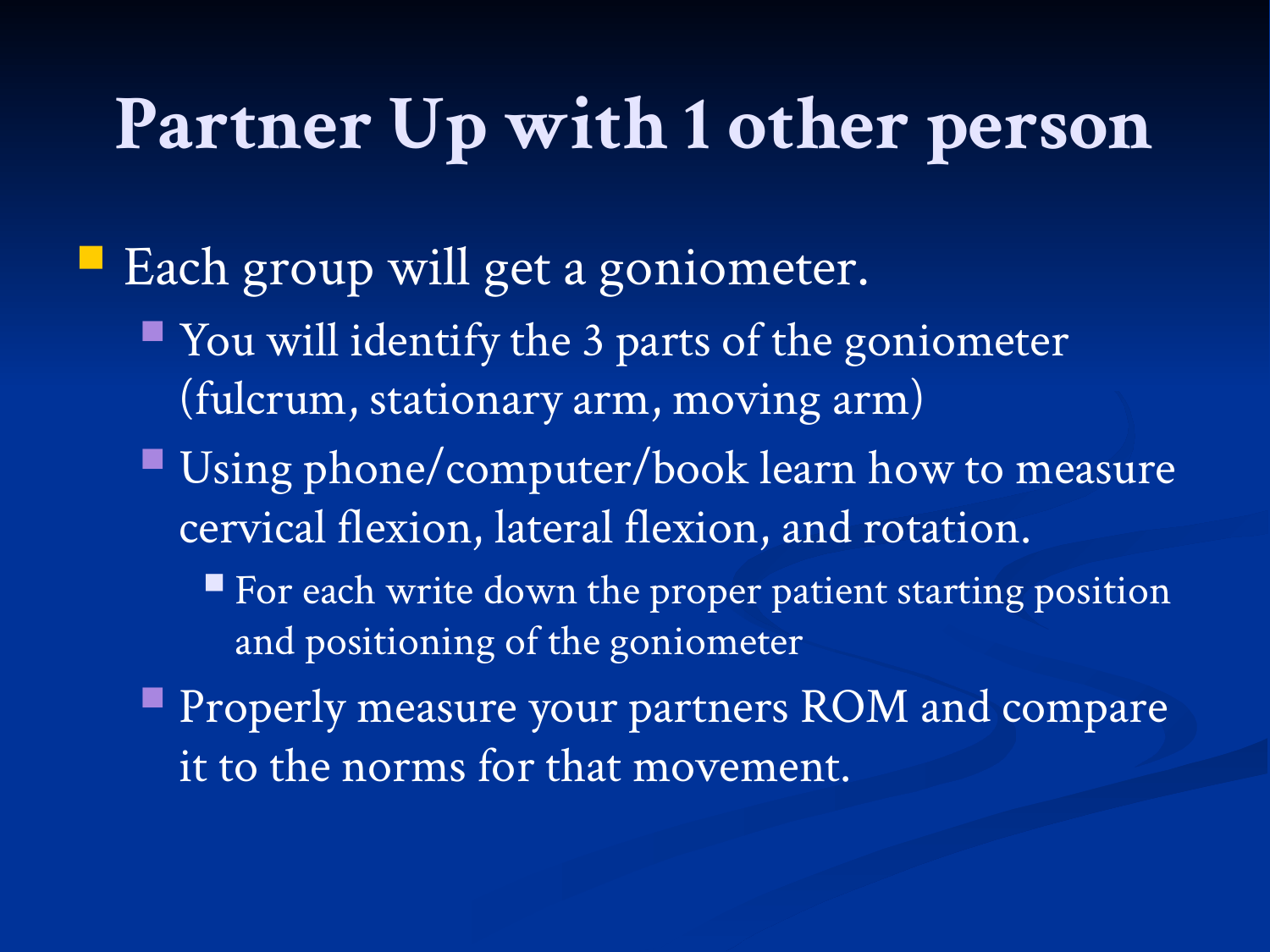

# Partner Up with 1 other person
Each group will get a goniometer.
You will identify the 3 parts of the goniometer (fulcrum, stationary arm, moving arm)
Using phone/computer/book learn how to measure cervical flexion, lateral flexion, and rotation.
For each write down the proper patient starting position and positioning of the goniometer
Properly measure your partners ROM and compare it to the norms for that movement.